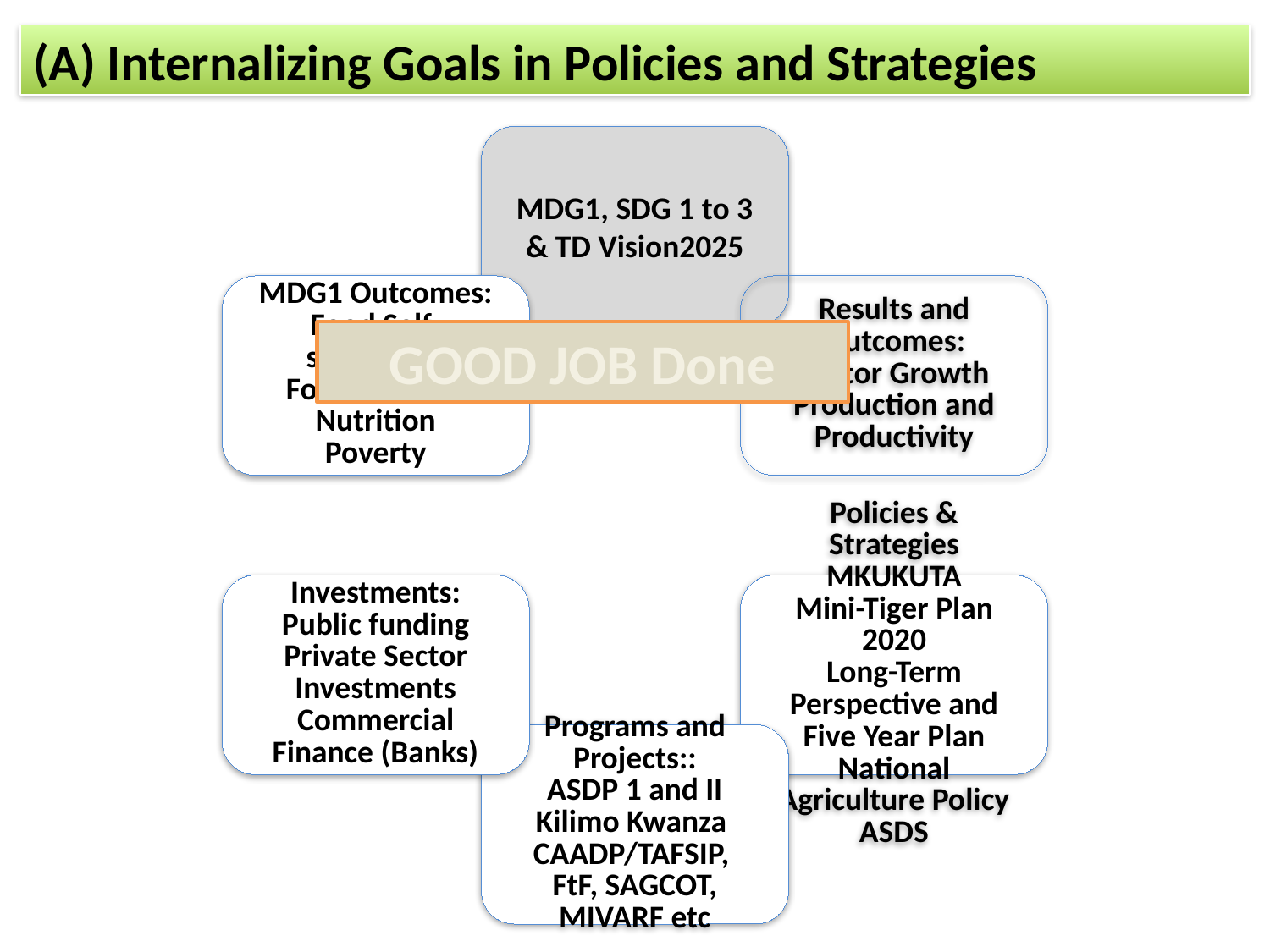

# (A) Internalizing Goals in Policies and Strategies
MDG1, SDG 1 to 3 & TD Vision2025
Policies & Strategies
MKUKUTA
Mini-Tiger Plan 2020
Long-Term Perspective and Five Year Plan
National Agriculture Policy ASDS
Programs and Projects::
ASDP 1 and II
Kilimo Kwanza
CAADP/TAFSIP,
FtF, SAGCOT, MIVARF etc
Investments:
Public funding
Private Sector Investments
Commercial Finance (Banks)
MDG1 Outcomes:
Food Self-sufficiency
Food Security
Nutrition
Poverty
Results and Outcomes:
Sector Growth
Production and Productivity
GOOD JOB Done